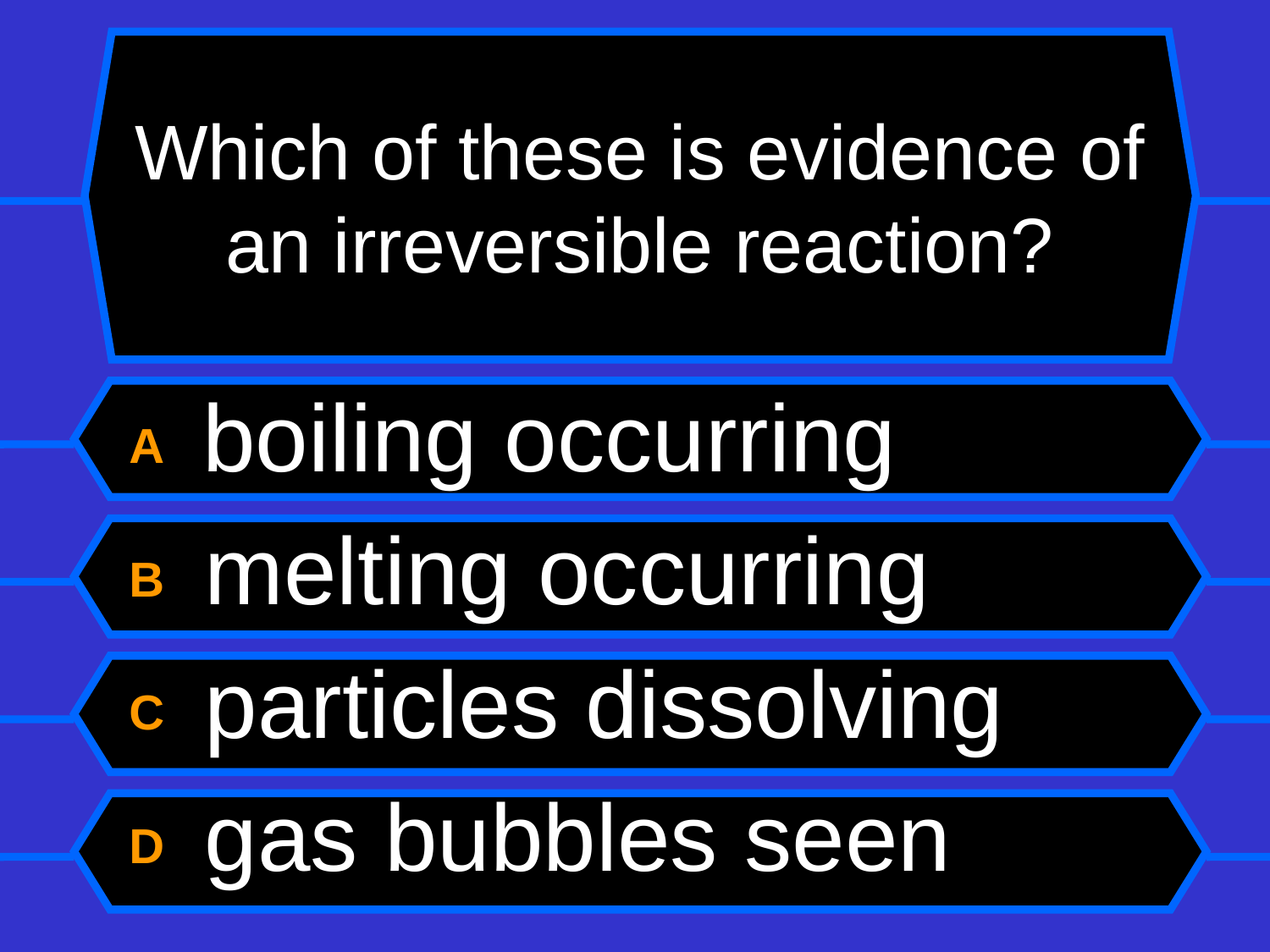

# Which of these is evidence of an irreversible reaction?

A  boiling occurring
B  melting occurring
C  particles dissolving
D  gas bubbles seen